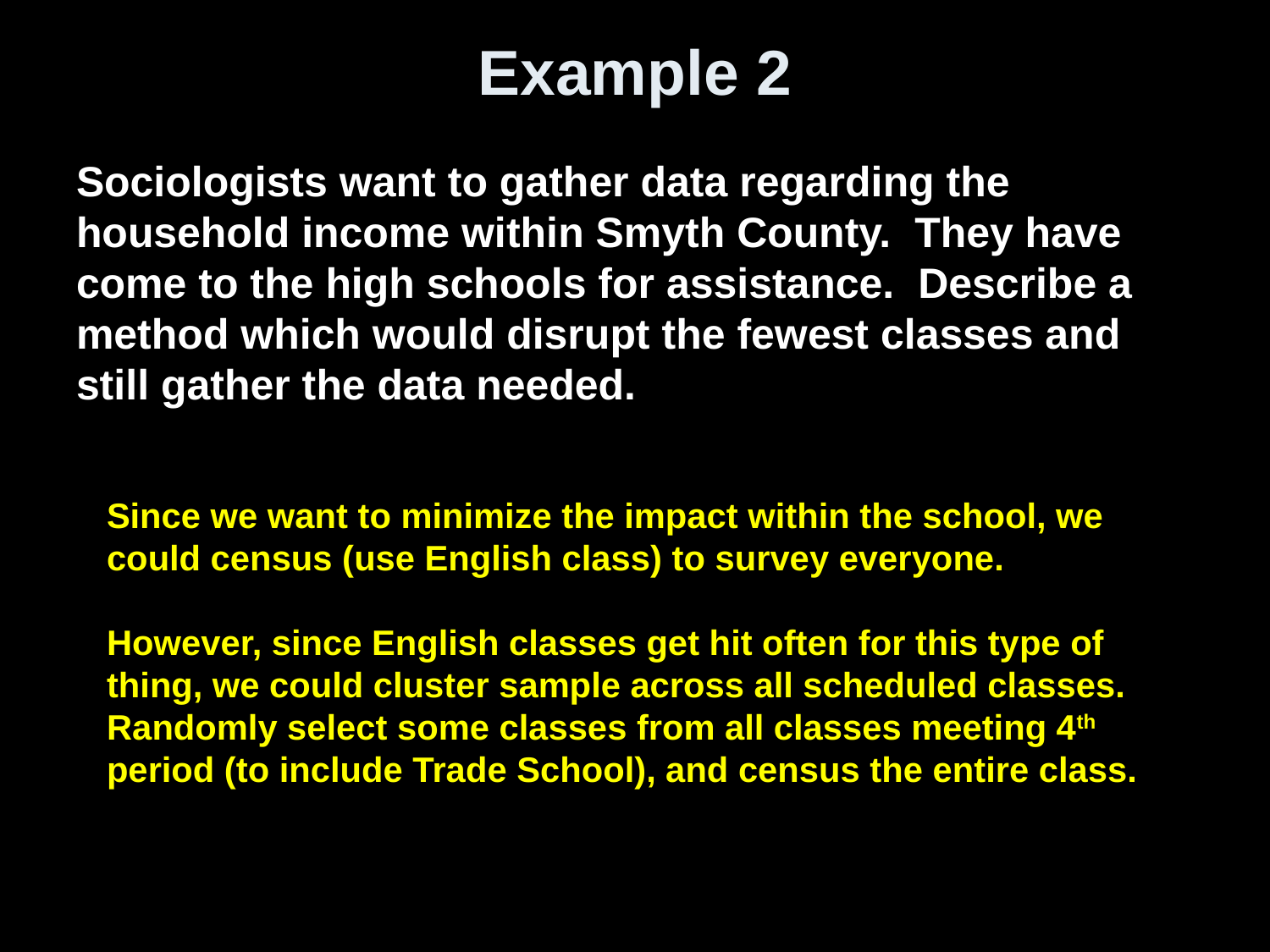

# Example 2
Sociologists want to gather data regarding the household income within Smyth County.  They have come to the high schools for assistance.  Describe a method which would disrupt the fewest classes and still gather the data needed.
Since we want to minimize the impact within the school, we could census (use English class) to survey everyone.

However, since English classes get hit often for this type of thing, we could cluster sample across all scheduled classes.  Randomly select some classes from all classes meeting 4th period (to include Trade School), and census the entire class.